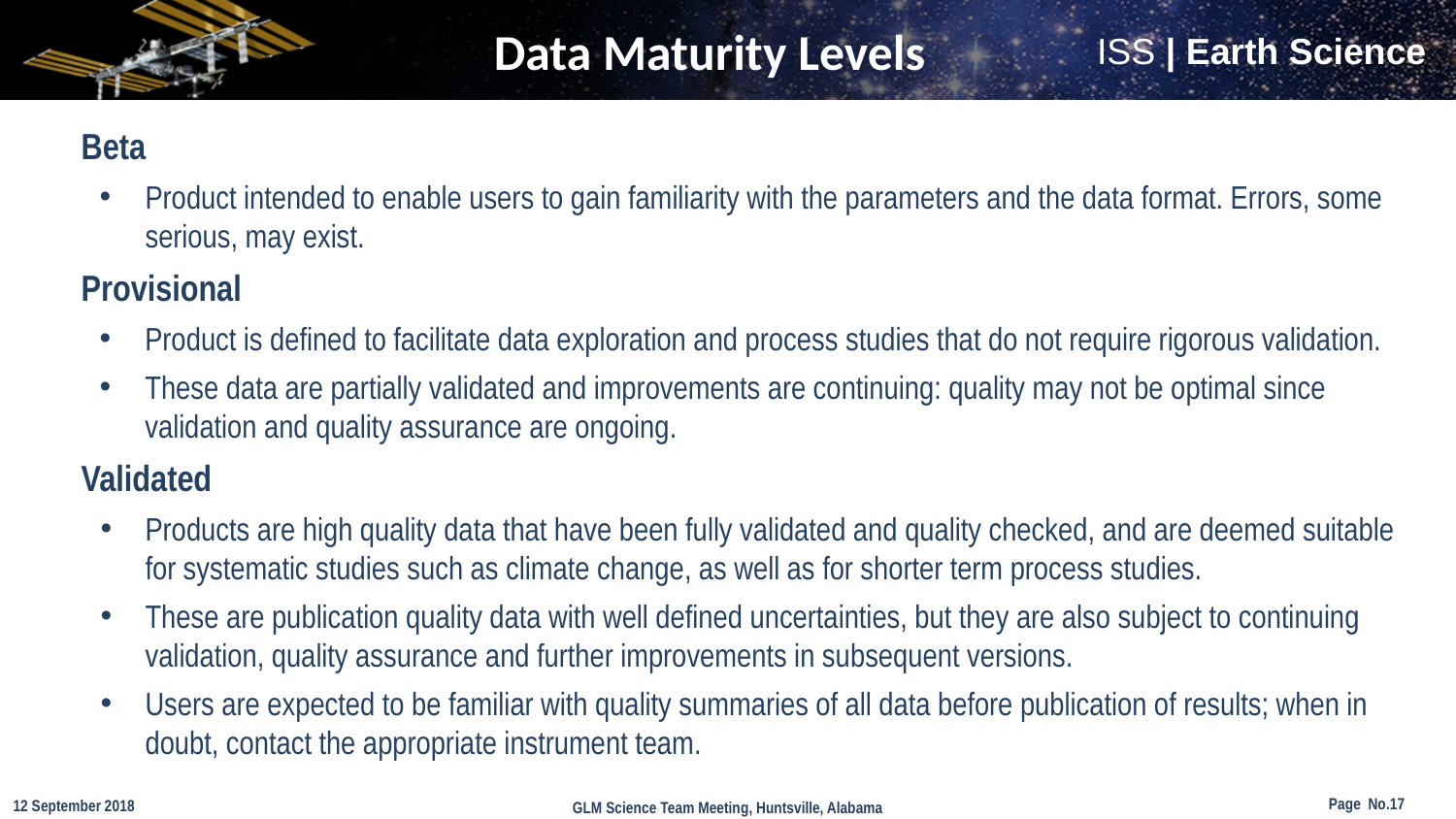

Data Maturity Levels
Beta
Product intended to enable users to gain familiarity with the parameters and the data format. Errors, some serious, may exist.
Provisional
Product is defined to facilitate data exploration and process studies that do not require rigorous validation.
These data are partially validated and improvements are continuing: quality may not be optimal since validation and quality assurance are ongoing.
Validated
Products are high quality data that have been fully validated and quality checked, and are deemed suitable for systematic studies such as climate change, as well as for shorter term process studies.
These are publication quality data with well defined uncertainties, but they are also subject to continuing validation, quality assurance and further improvements in subsequent versions.
Users are expected to be familiar with quality summaries of all data before publication of results; when in doubt, contact the appropriate instrument team.